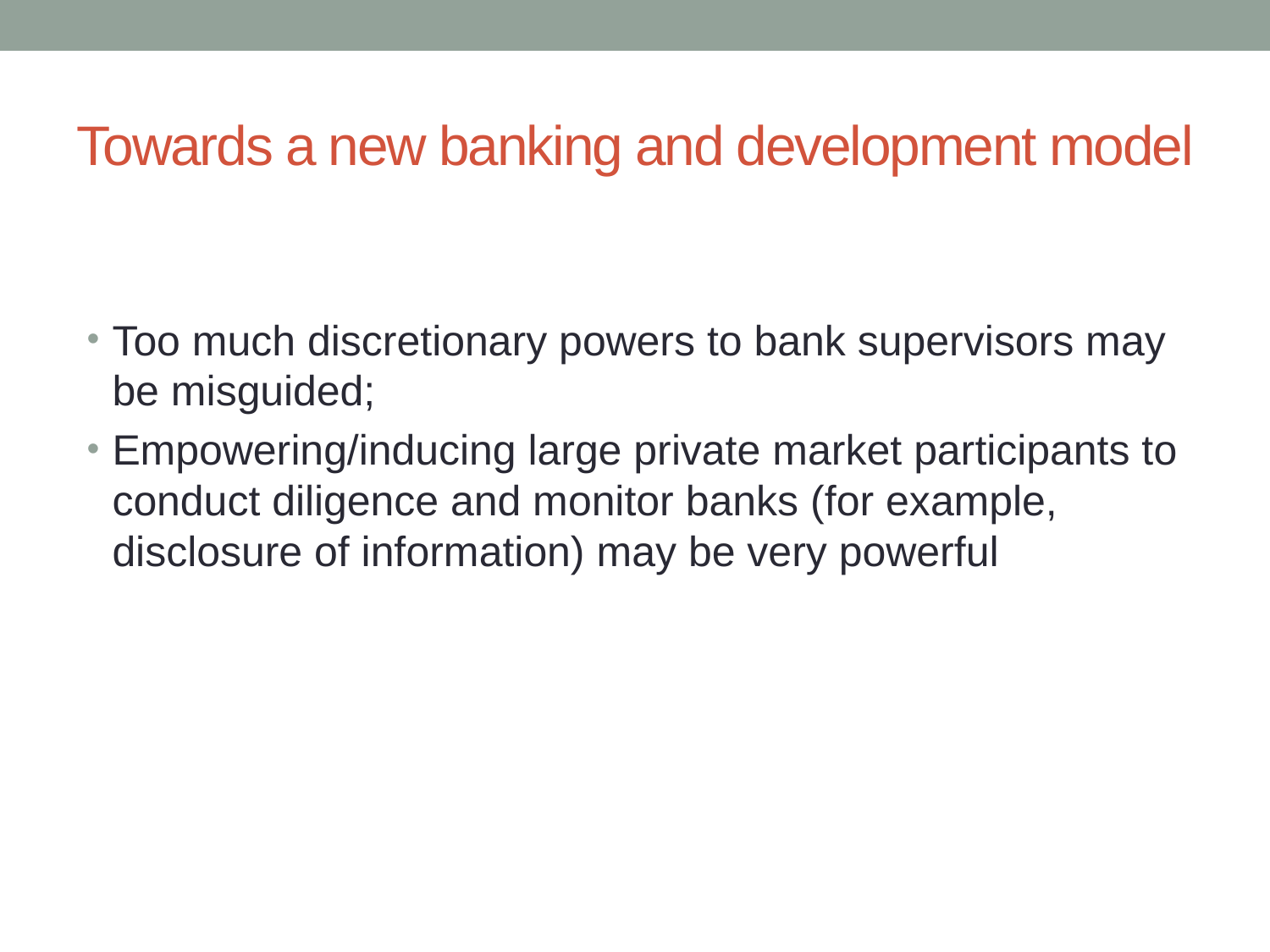

# Towards a new banking and development model
Too much discretionary powers to bank supervisors may be misguided;
Empowering/inducing large private market participants to conduct diligence and monitor banks (for example, disclosure of information) may be very powerful